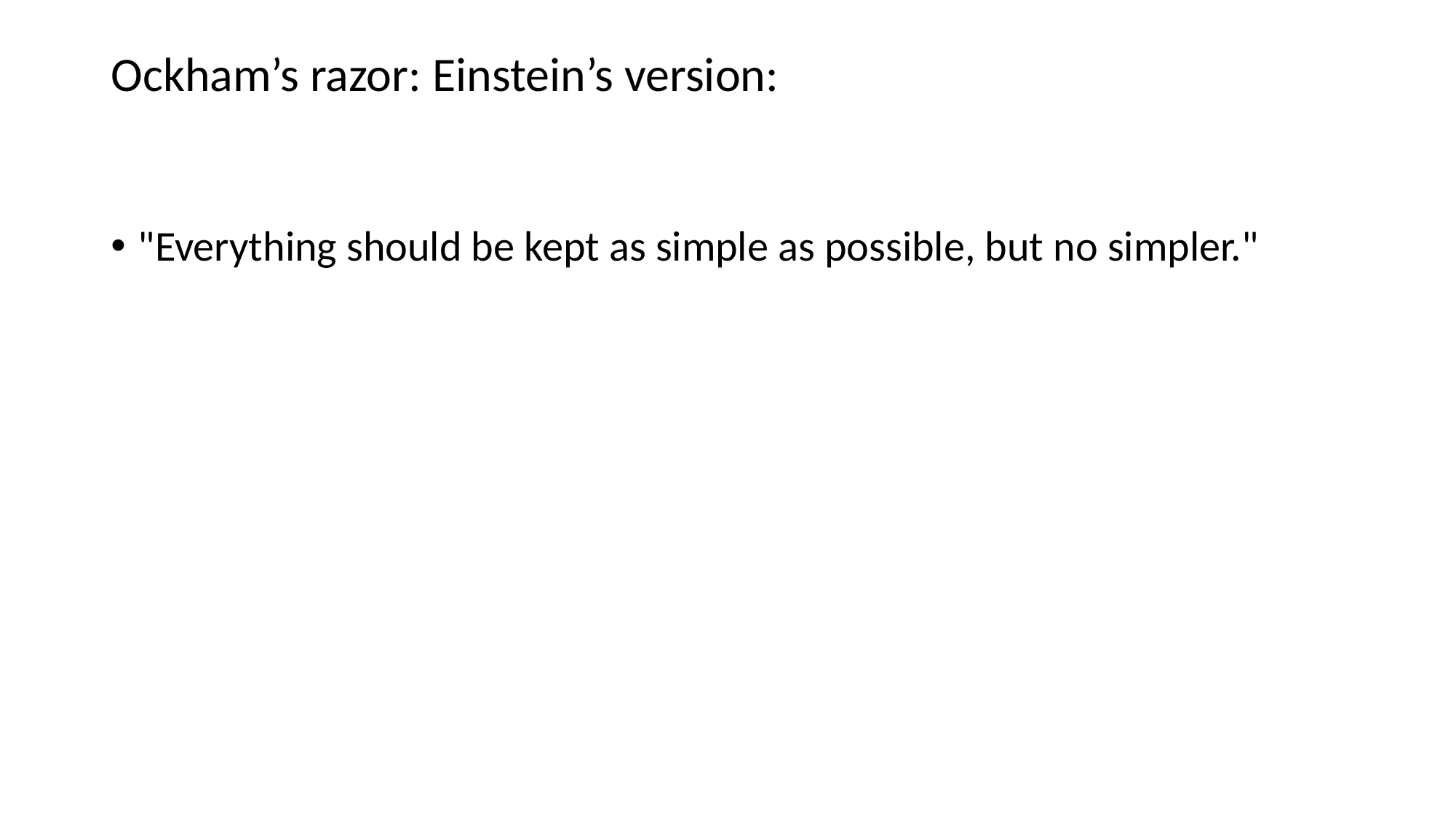

# Ockham’s razor: Einstein’s version:
"Everything should be kept as simple as possible, but no simpler."